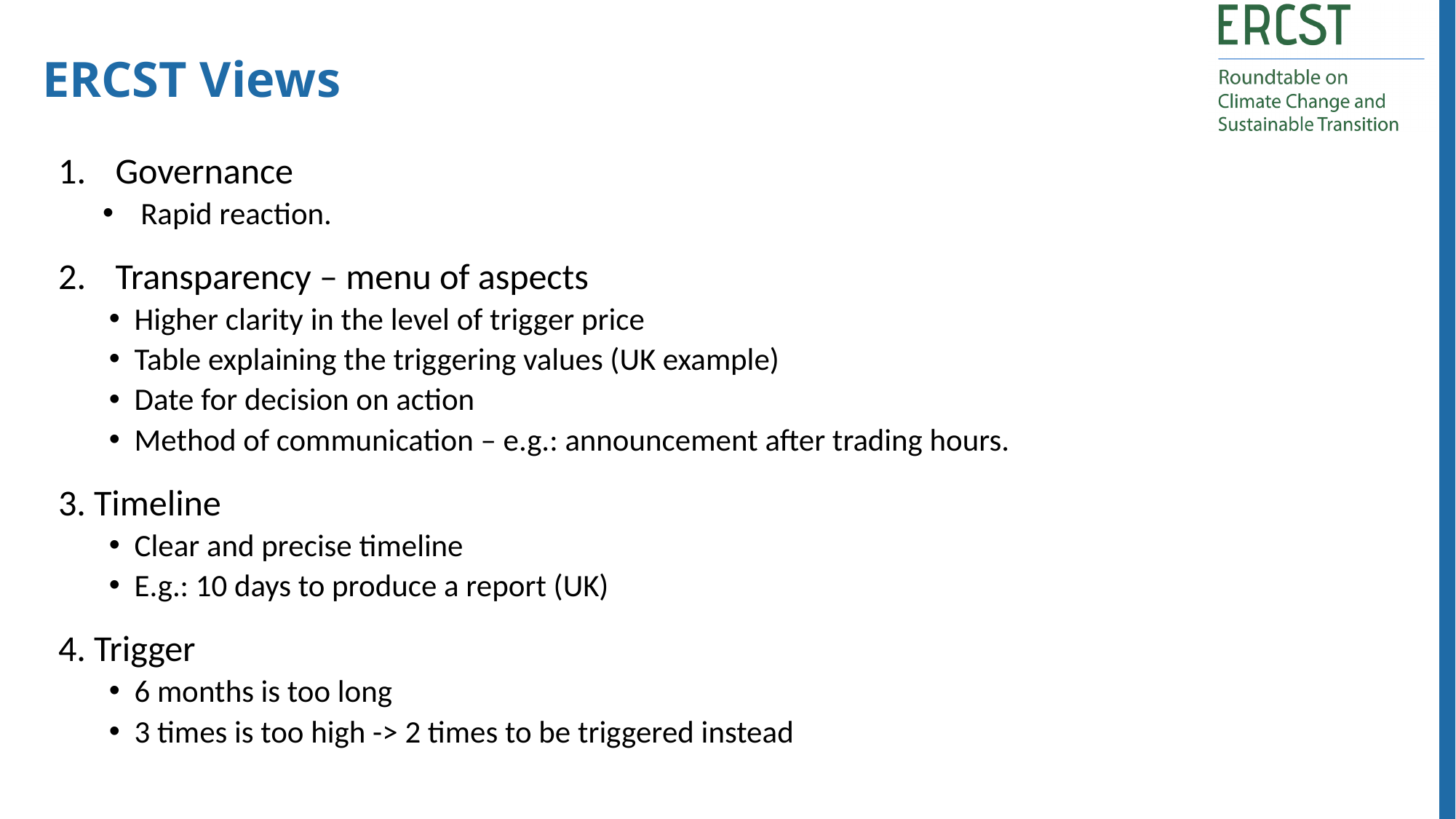

ERCST Views
Governance
Rapid reaction.
Transparency – menu of aspects
Higher clarity in the level of trigger price
Table explaining the triggering values (UK example)
Date for decision on action
Method of communication – e.g.: announcement after trading hours.
3. Timeline
Clear and precise timeline
E.g.: 10 days to produce a report (UK)
4. Trigger
6 months is too long
3 times is too high -> 2 times to be triggered instead